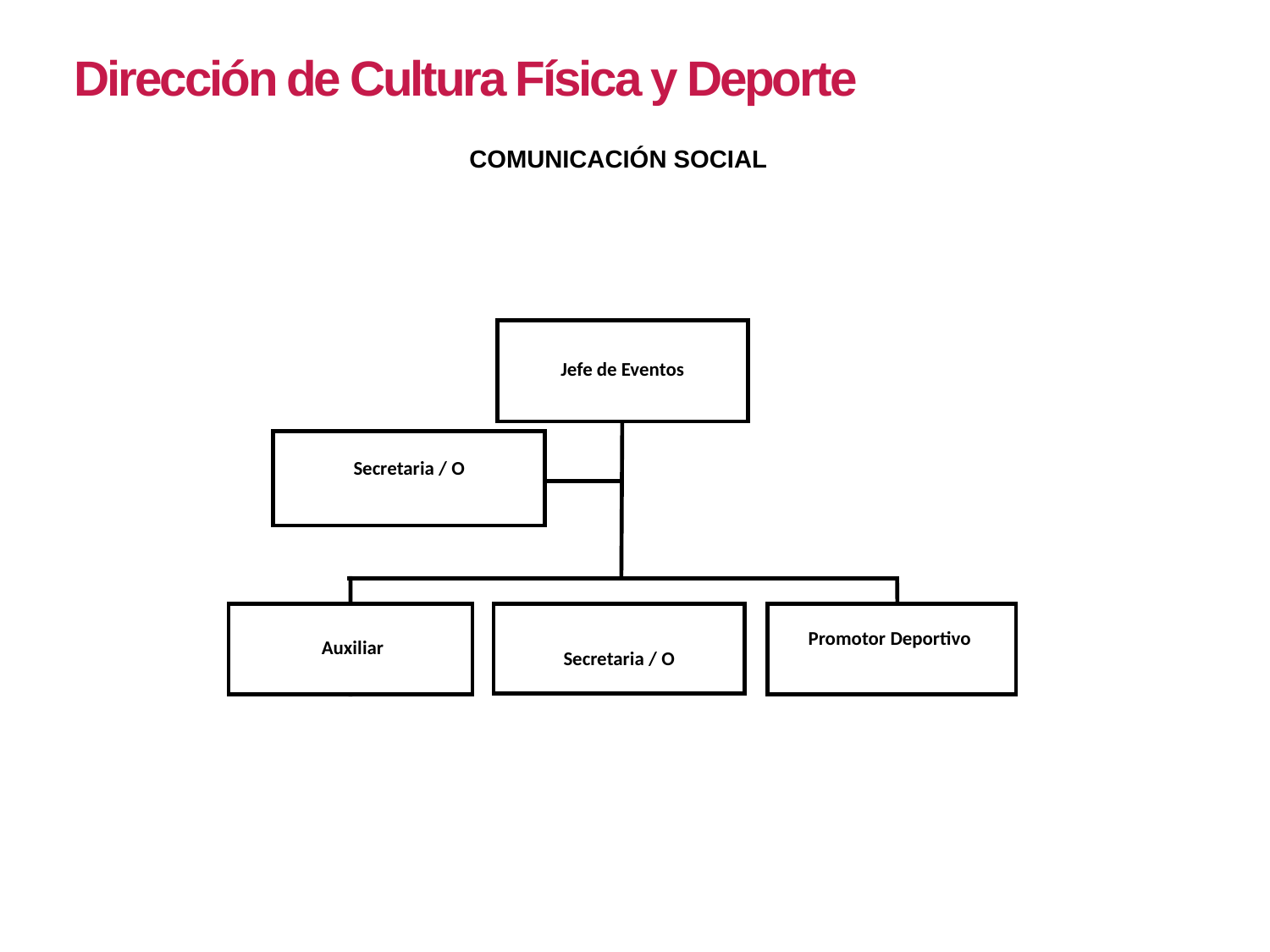

Dirección de Cultura Física y Deporte
COMUNICACIÓN SOCIAL
Jefe de Eventos

Secretaria / O

  Auxiliar

Secretaria / O
Promotor Deportivo